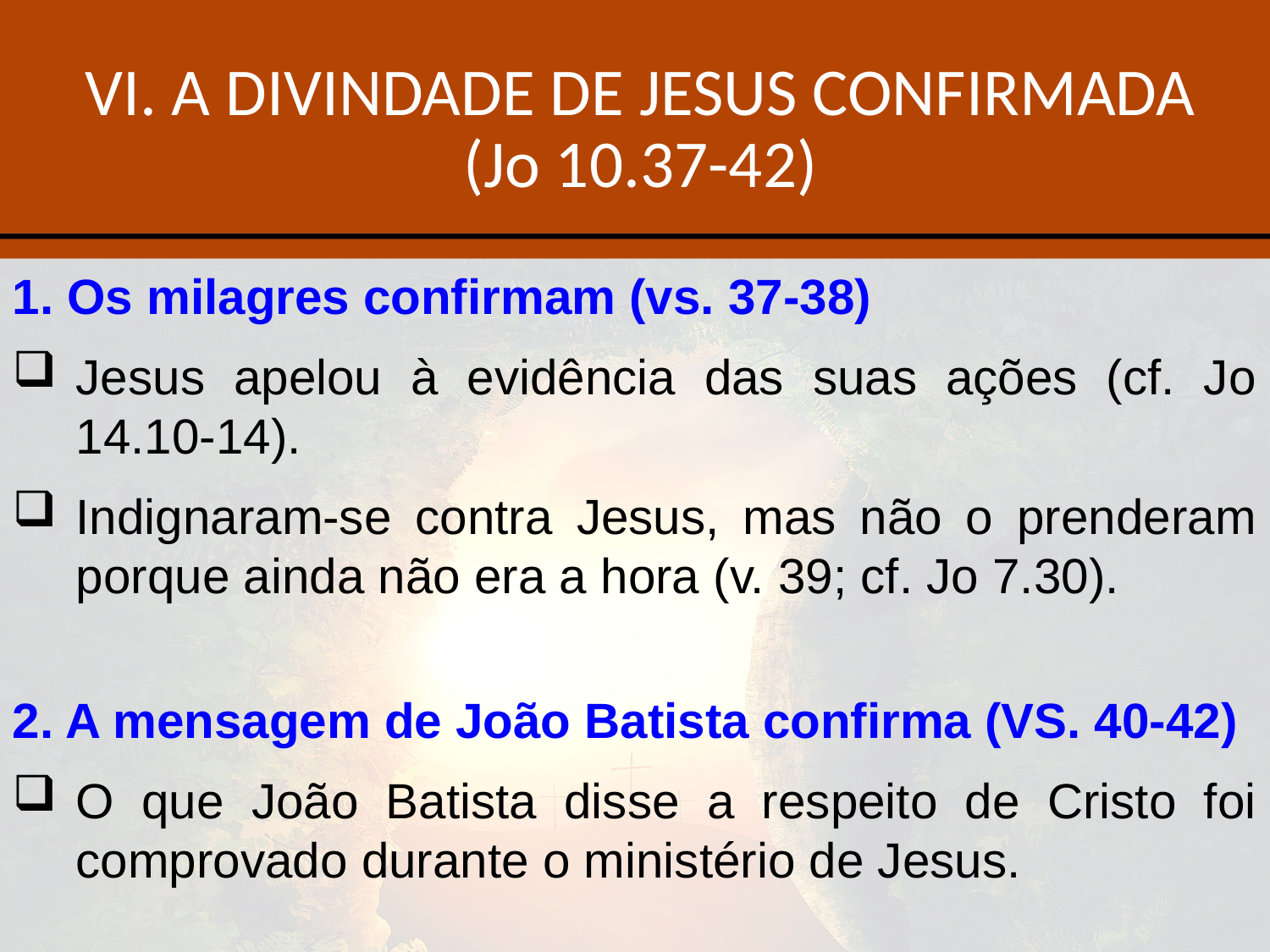

# VI. A DIVINDADE DE JESUS CONFIRMADA (Jo 10.37-42)
1. Os milagres confirmam (vs. 37-38)
Jesus apelou à evidência das suas ações (cf. Jo 14.10-14).
Indignaram-se contra Jesus, mas não o prenderam porque ainda não era a hora (v. 39; cf. Jo 7.30).
2. A mensagem de João Batista confirma (VS. 40-42)
O que João Batista disse a respeito de Cristo foi comprovado durante o ministério de Jesus.